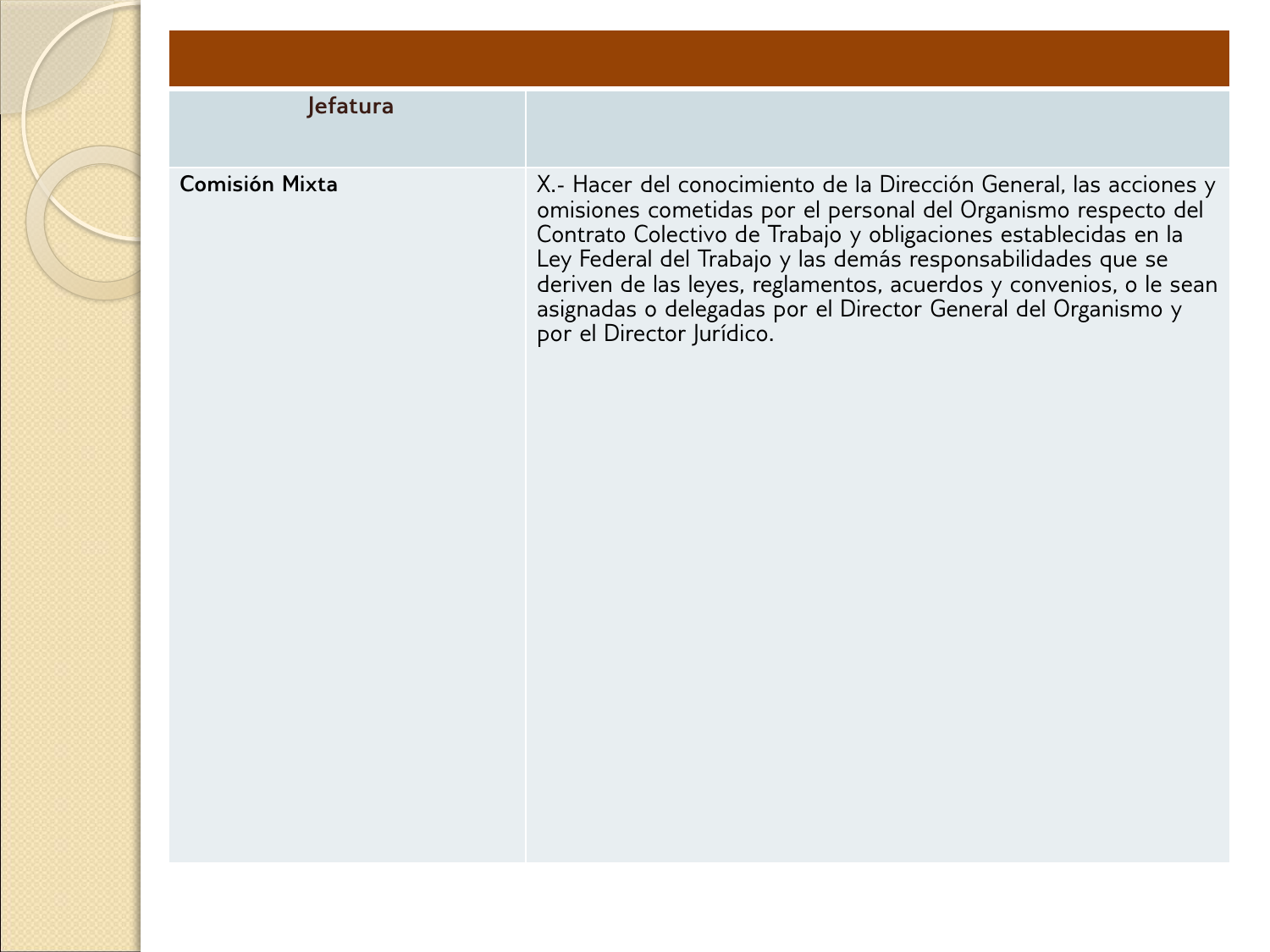

|  |  |
| --- | --- |
| Jefatura |  |
| Comisión Mixta | X.- Hacer del conocimiento de la Dirección General, las acciones y omisiones cometidas por el personal del Organismo respecto del Contrato Colectivo de Trabajo y obligaciones establecidas en la Ley Federal del Trabajo y las demás responsabilidades que se deriven de las leyes, reglamentos, acuerdos y convenios, o le sean asignadas o delegadas por el Director General del Organismo y por el Director Jurídico. |